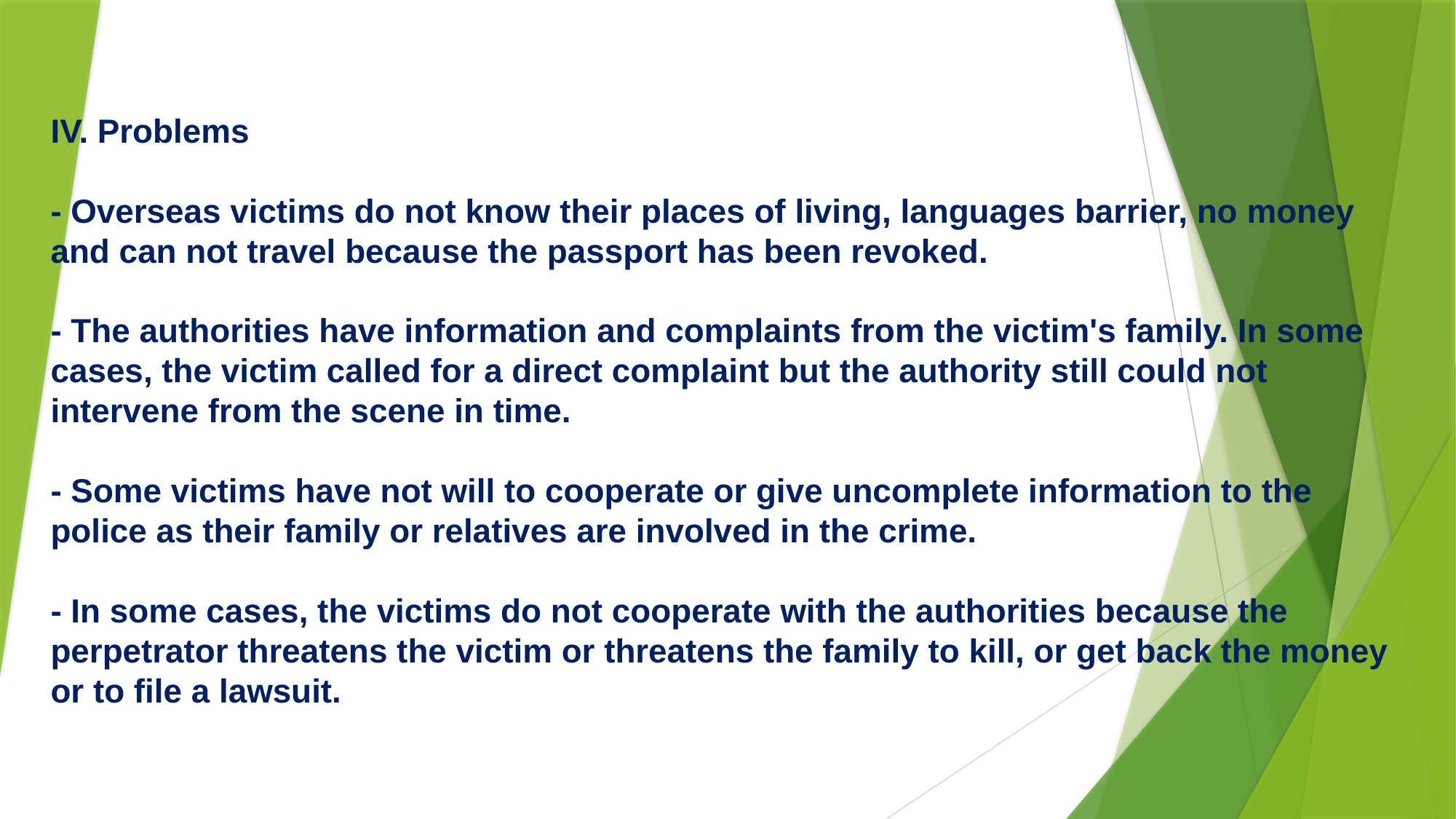

# IV. Problems - Overseas victims do not know their places of living, languages barrier, no money and can not travel because the passport has been revoked. - The authorities have information and complaints from the victim's family. In some cases, the victim called for a direct complaint but the authority still could not intervene from the scene in time. - Some victims have not will to cooperate or give uncomplete information to the police as their family or relatives are involved in the crime. - In some cases, the victims do not cooperate with the authorities because the perpetrator threatens the victim or threatens the family to kill, or get back the money or to file a lawsuit.